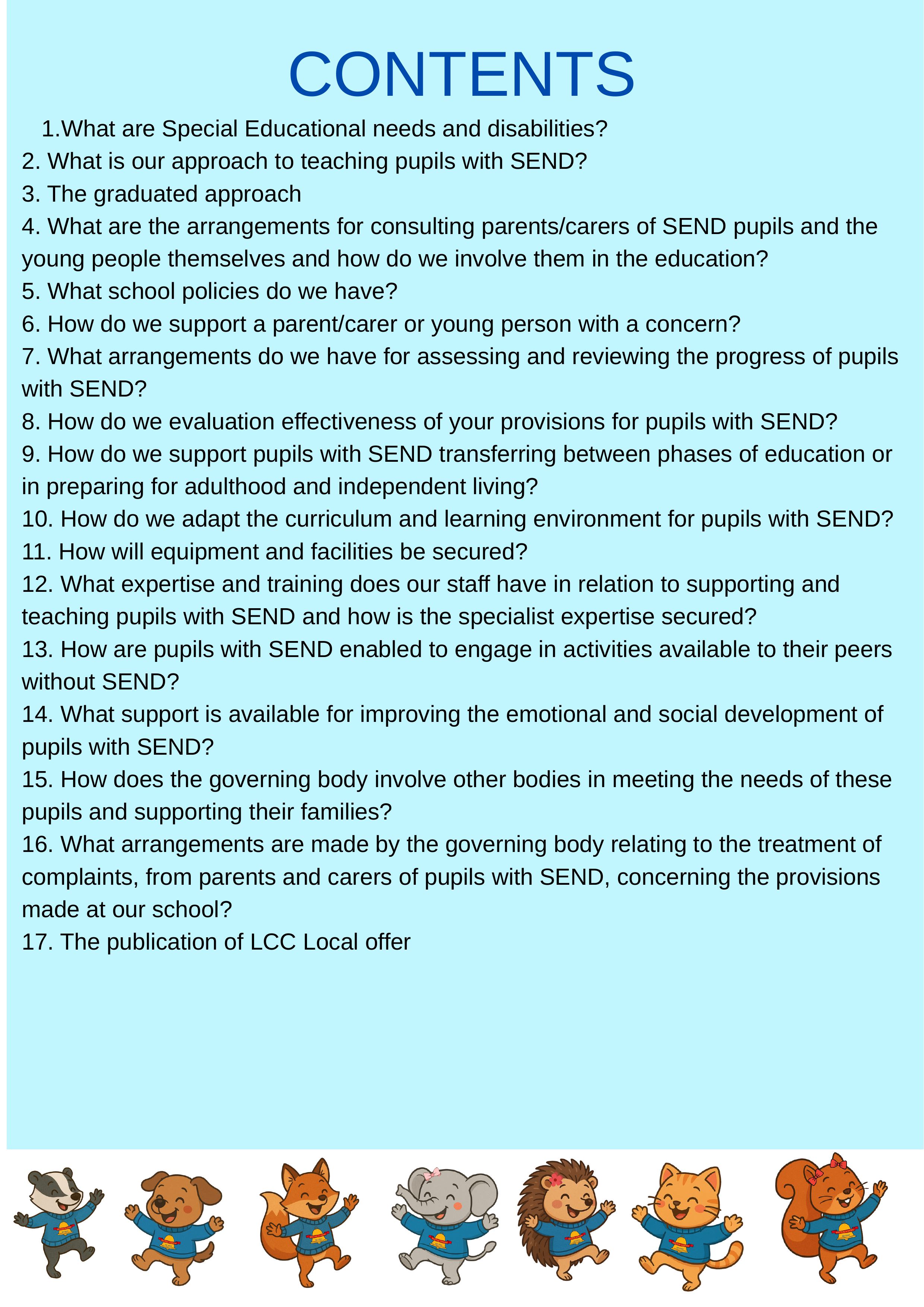

CONTENTS
What are Special Educational needs and disabilities?
2. What is our approach to teaching pupils with SEND?
3. The graduated approach
4. What are the arrangements for consulting parents/carers of SEND pupils and the young people themselves and how do we involve them in the education?
5. What school policies do we have?
6. How do we support a parent/carer or young person with a concern?
7. What arrangements do we have for assessing and reviewing the progress of pupils with SEND?
8. How do we evaluation effectiveness of your provisions for pupils with SEND?
9. How do we support pupils with SEND transferring between phases of education or in preparing for adulthood and independent living?
10. How do we adapt the curriculum and learning environment for pupils with SEND?
11. How will equipment and facilities be secured?
12. What expertise and training does our staff have in relation to supporting and teaching pupils with SEND and how is the specialist expertise secured?
13. How are pupils with SEND enabled to engage in activities available to their peers without SEND?
14. What support is available for improving the emotional and social development of pupils with SEND?
15. How does the governing body involve other bodies in meeting the needs of these pupils and supporting their families?
16. What arrangements are made by the governing body relating to the treatment of complaints, from parents and carers of pupils with SEND, concerning the provisions made at our school?
17. The publication of LCC Local offer